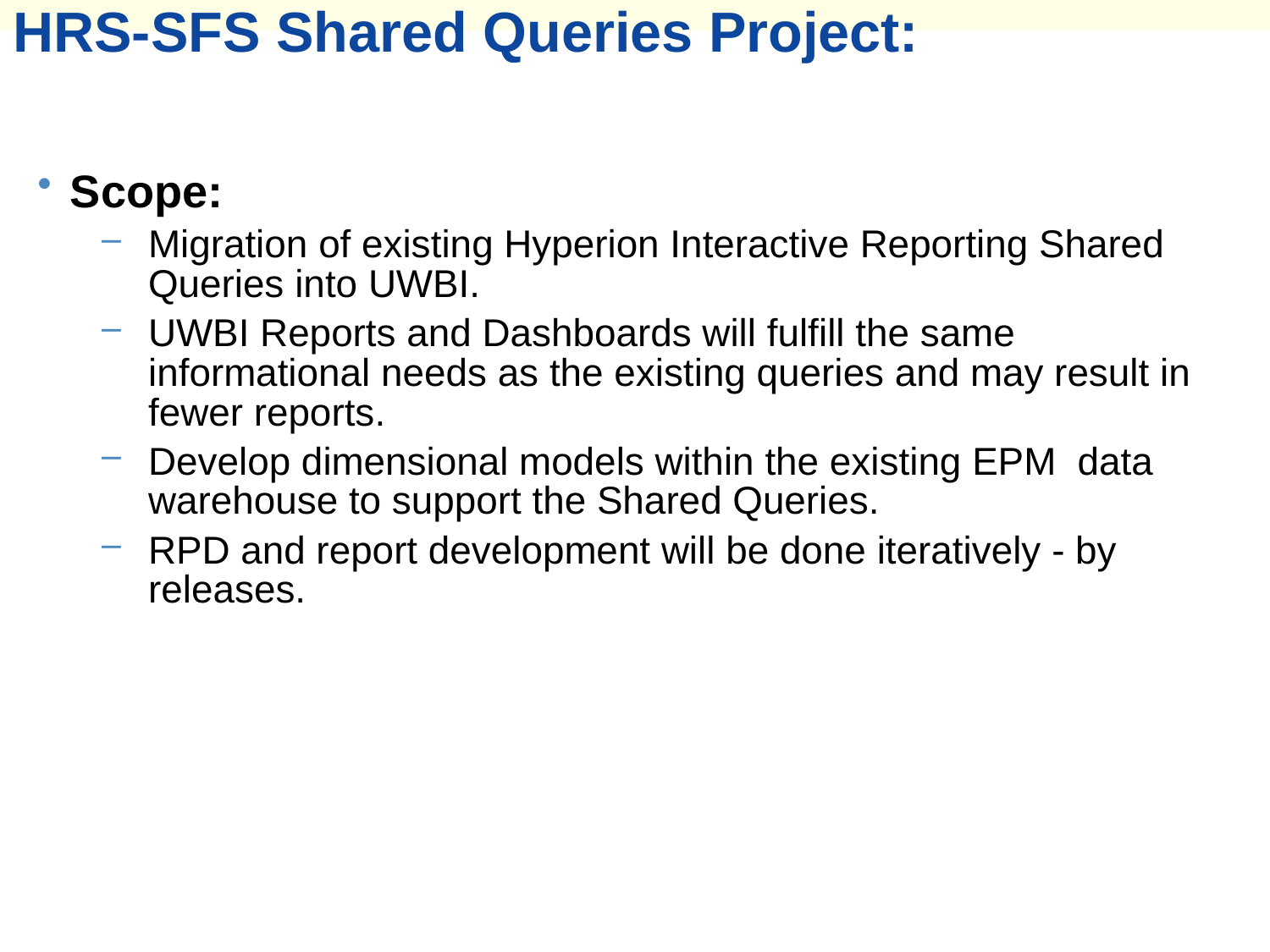

HRS-SFS Shared Queries Project:
Scope:
Migration of existing Hyperion Interactive Reporting Shared Queries into UWBI.
UWBI Reports and Dashboards will fulfill the same informational needs as the existing queries and may result in fewer reports.
Develop dimensional models within the existing EPM  data warehouse to support the Shared Queries.
RPD and report development will be done iteratively - by releases.